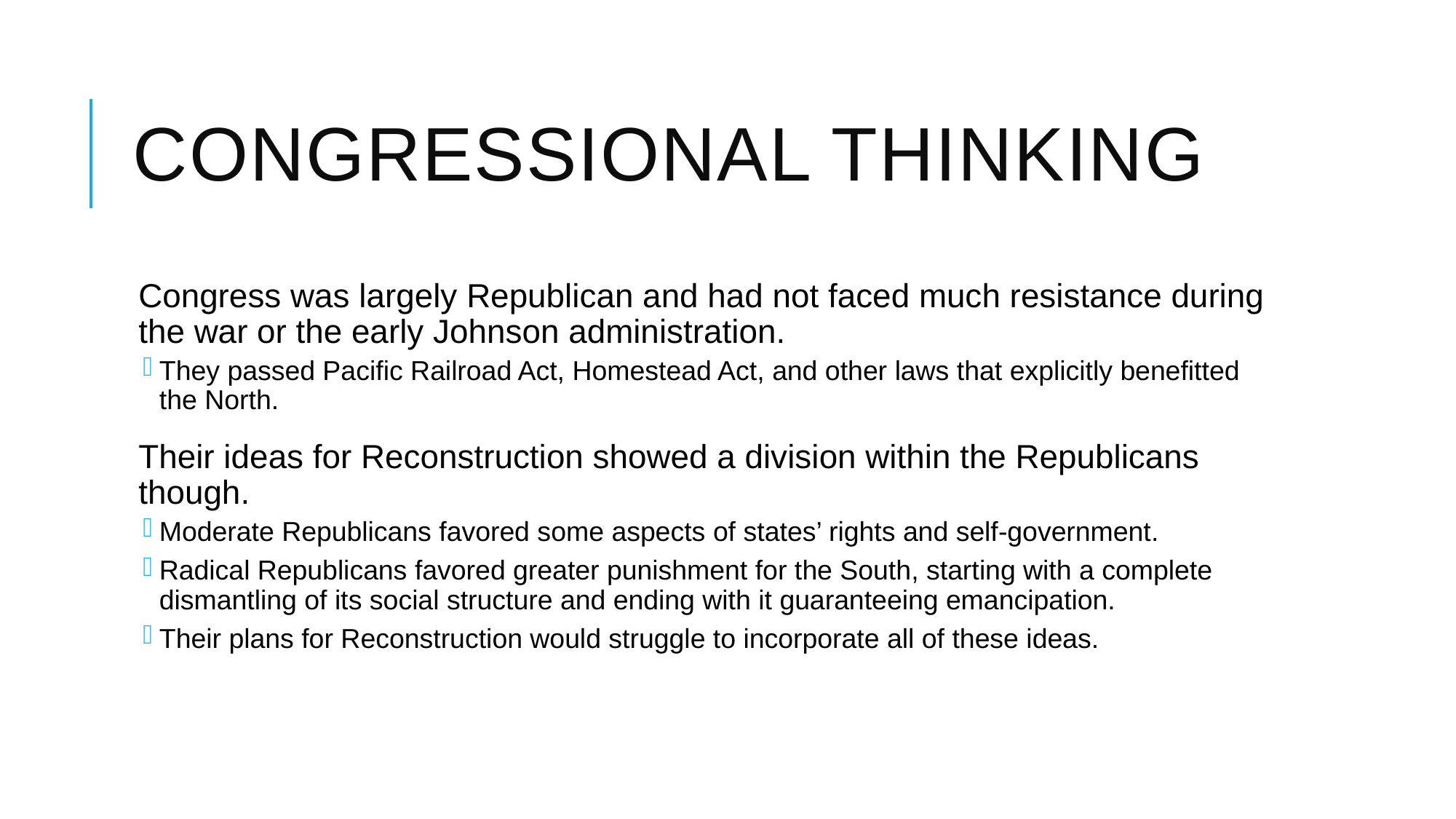

# Congressional Thinking
Congress was largely Republican and had not faced much resistance during the war or the early Johnson administration.
They passed Pacific Railroad Act, Homestead Act, and other laws that explicitly benefitted the North.
Their ideas for Reconstruction showed a division within the Republicans though.
Moderate Republicans favored some aspects of states’ rights and self-government.
Radical Republicans favored greater punishment for the South, starting with a complete dismantling of its social structure and ending with it guaranteeing emancipation.
Their plans for Reconstruction would struggle to incorporate all of these ideas.